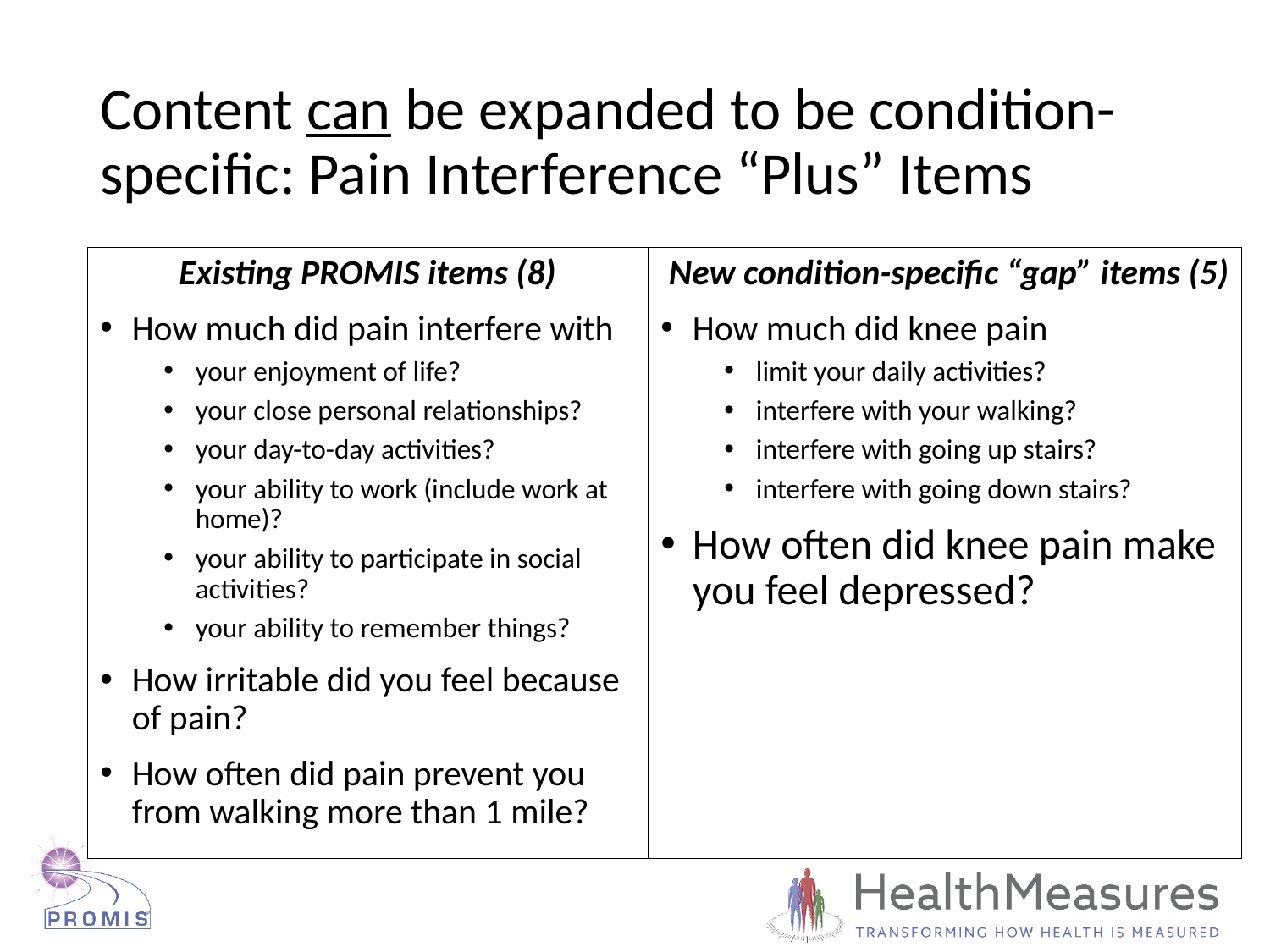

# Content can be expanded to be condition-specific: Pain Interference “Plus” Items
Existing PROMIS items (8)
How much did pain interfere with
your enjoyment of life?
your close personal relationships?
your day-to-day activities?
your ability to work (include work at home)?
your ability to participate in social activities?
your ability to remember things?
How irritable did you feel because of pain?
How often did pain prevent you from walking more than 1 mile?
 New condition-specific “gap” items (5)
How much did knee pain
limit your daily activities?
interfere with your walking?
interfere with going up stairs?
interfere with going down stairs?
How often did knee pain make you feel depressed?